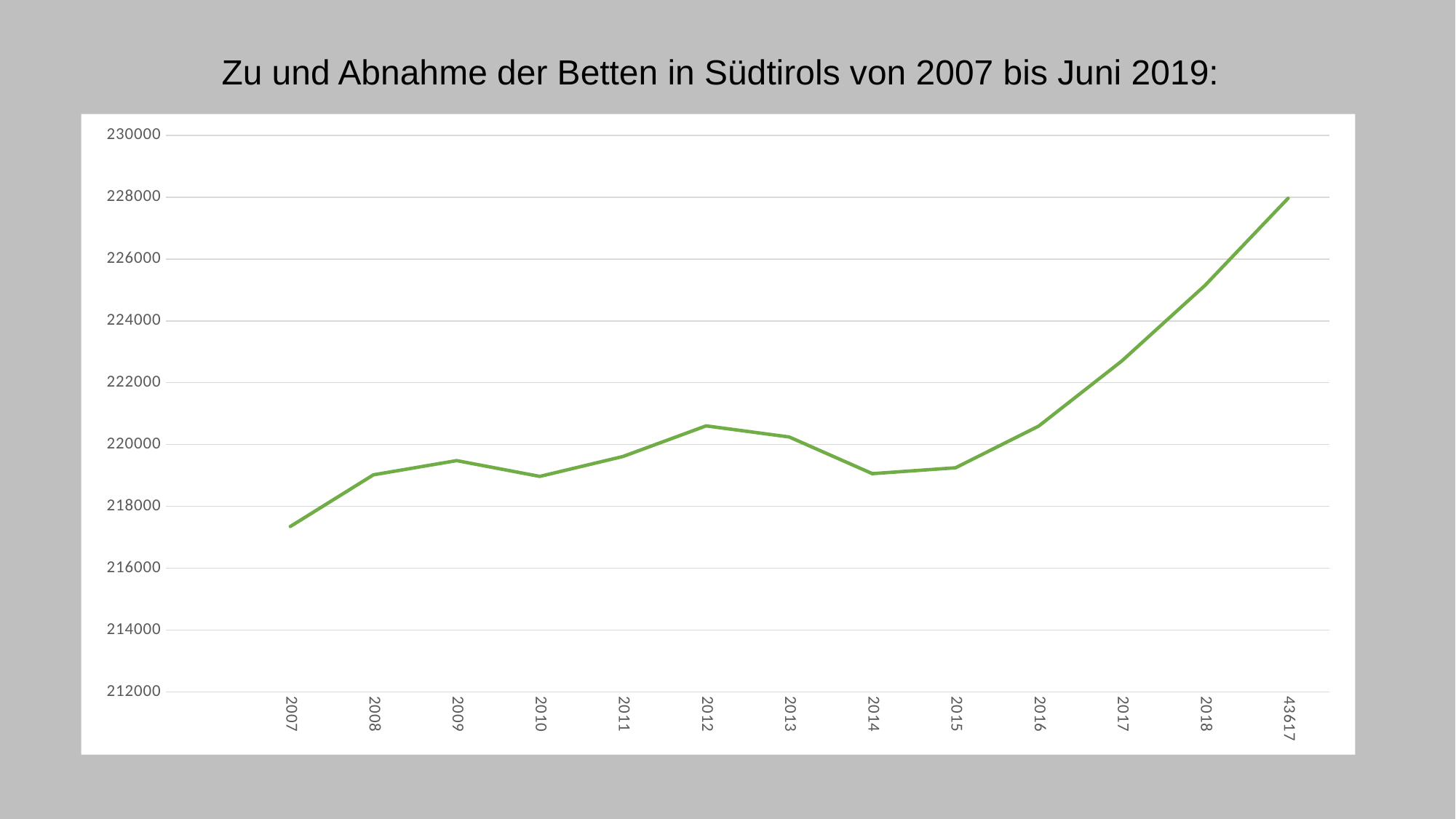

# Zu und Abnahme der Betten in Südtirols von 2007 bis Juni 2019:

### Chart

| Category |  |
|---|---|
|  | None |
| 2007 | 217349.0 |
| 2008 | 219021.0 |
| 2009 | 219479.0 |
| 2010 | 218970.0 |
| 2011 | 219613.0 |
| 2012 | 220605.0 |
| 2013 | 220245.0 |
| 2014 | 219058.0 |
| 2015 | 219248.0 |
| 2016 | 220598.0 |
| 2017 | 222704.0 |
| 2018 | 225147.0 |
| 43617 | 227966.0 |